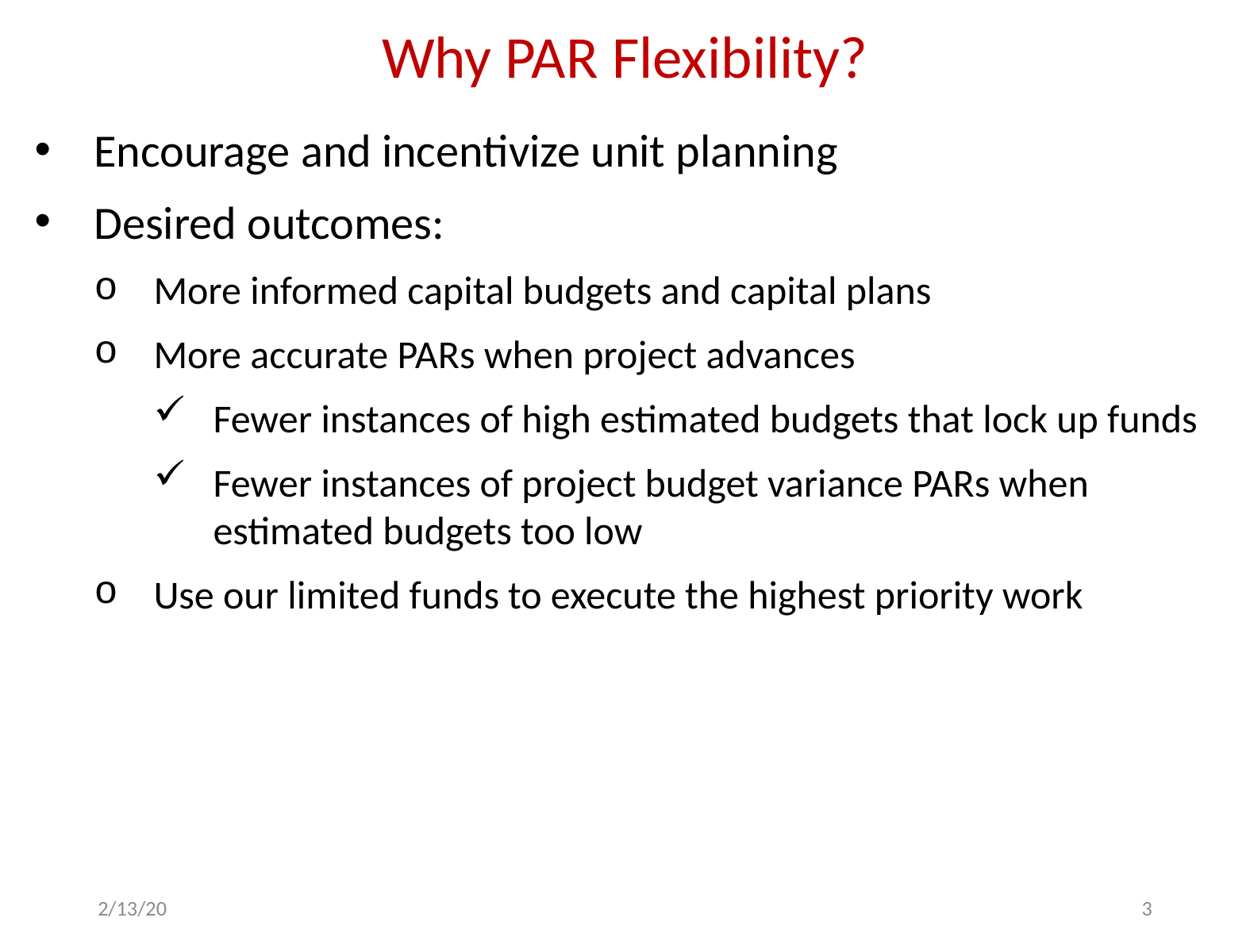

# Why PAR Flexibility?
Encourage and incentivize unit planning
Desired outcomes:
More informed capital budgets and capital plans
More accurate PARs when project advances
Fewer instances of high estimated budgets that lock up funds
Fewer instances of project budget variance PARs when estimated budgets too low
Use our limited funds to execute the highest priority work

2/13/20
3